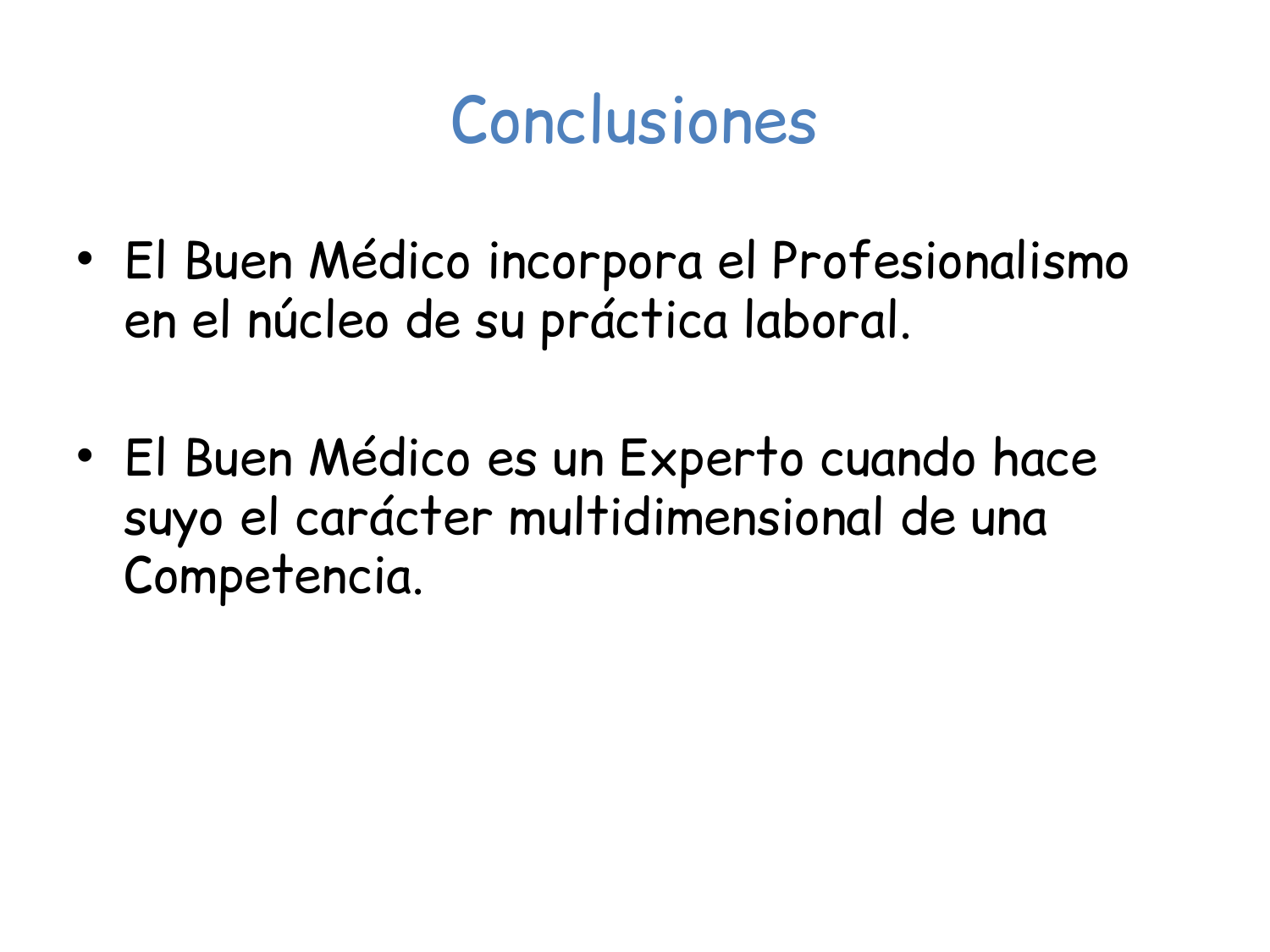

# Conclusiones
El Buen Médico incorpora el Profesionalismo en el núcleo de su práctica laboral.

El Buen Médico es un Experto cuando hace suyo el carácter multidimensional de una Competencia.